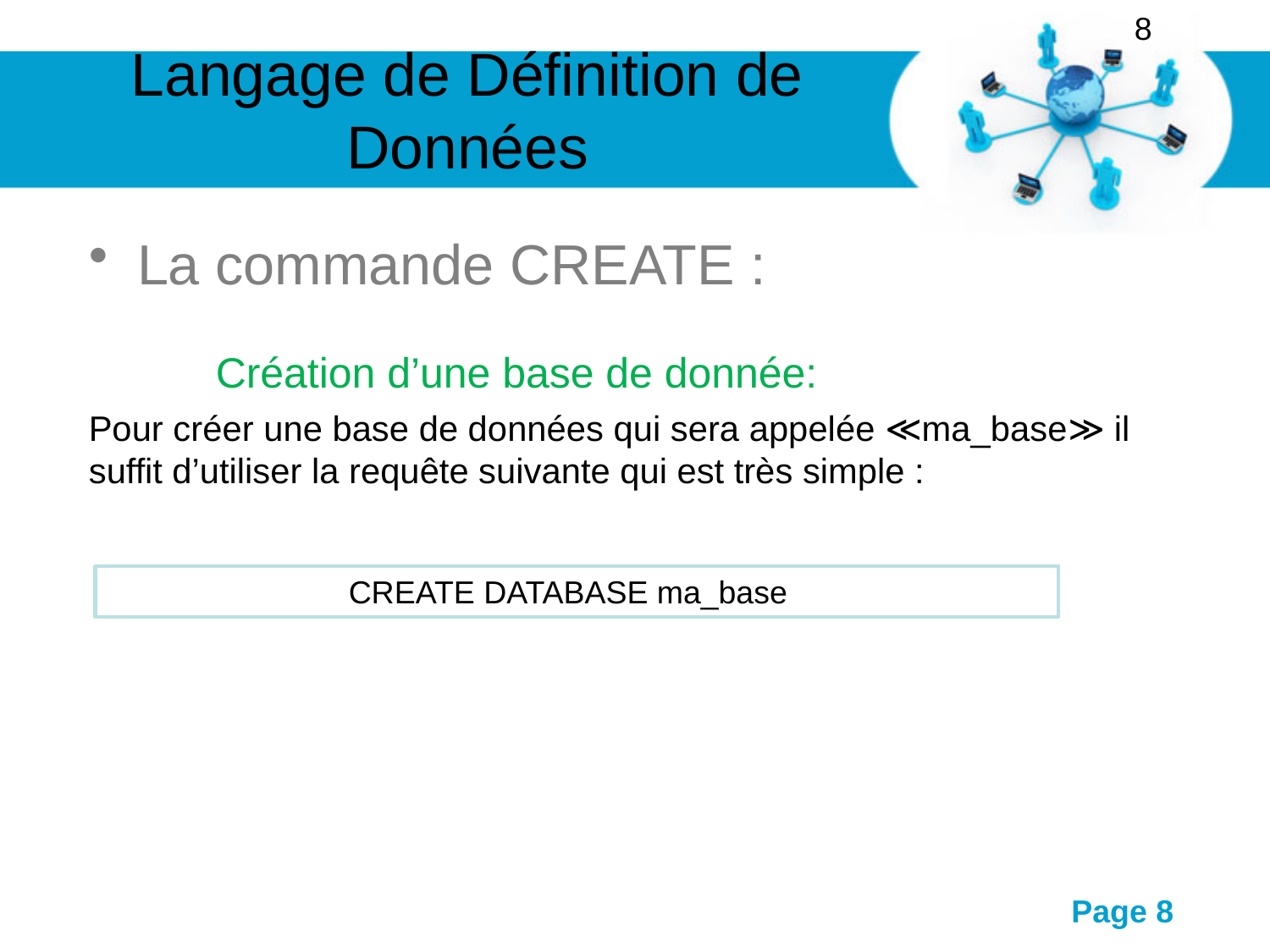

8
# Langage de Définition de Données
La commande CREATE :
	Création d’une base de donnée:
Pour créer une base de données qui sera appelée ≪ma_base≫ il suffit d’utiliser la requête suivante qui est très simple :

CREATE DATABASE ma_base